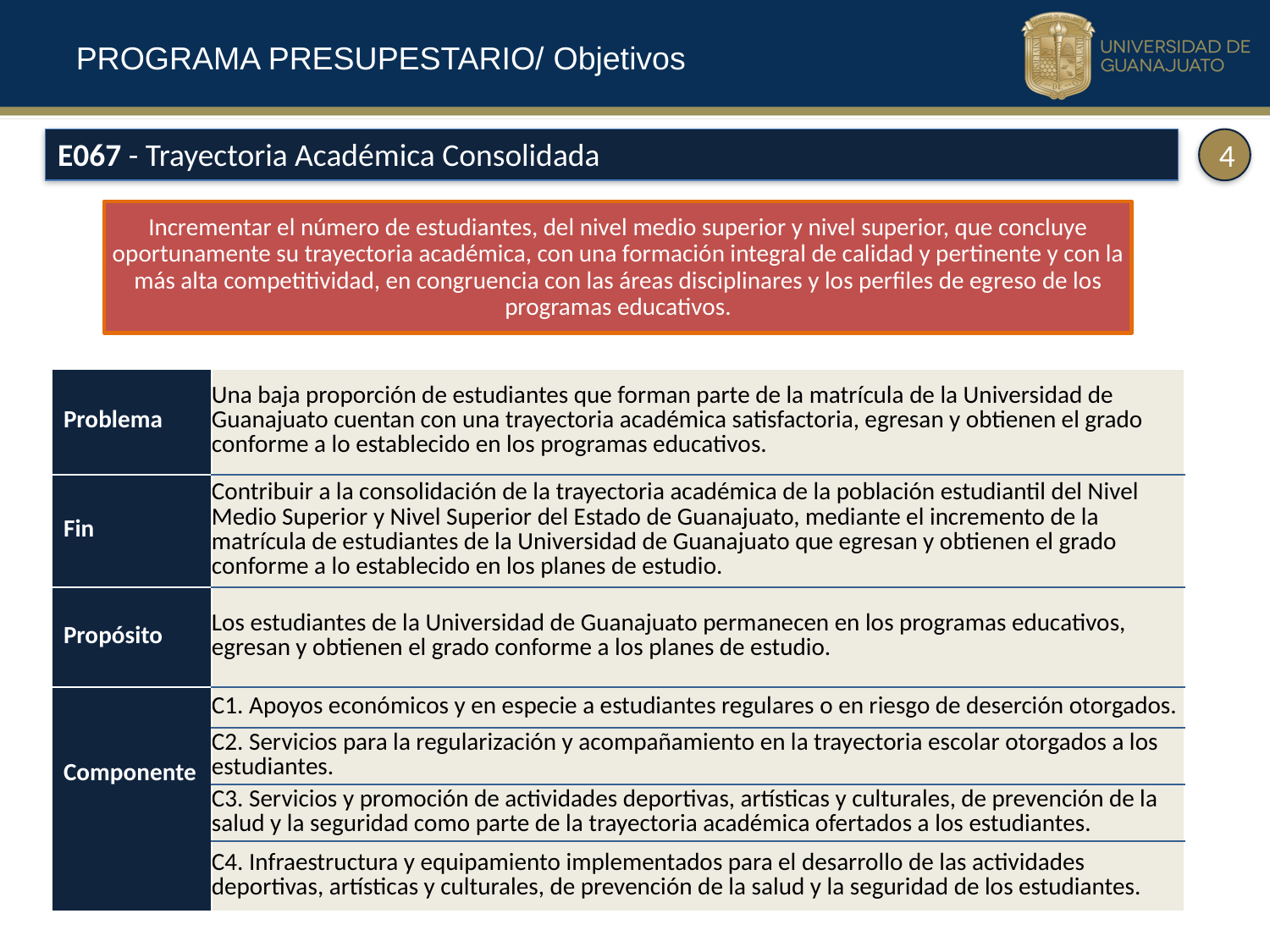

PROGRAMA PRESUPESTARIO/ Objetivos
E067 - Trayectoria Académica Consolidada

4

Incrementar el número de estudiantes, del nivel medio superior y nivel superior, que concluye oportunamente su trayectoria académica, con una formación integral de calidad y pertinente y con la más alta competitividad, en congruencia con las áreas disciplinares y los perfiles de egreso de los programas educativos.
| Problema | Una baja proporción de estudiantes que forman parte de la matrícula de la Universidad de Guanajuato cuentan con una trayectoria académica satisfactoria, egresan y obtienen el grado conforme a lo establecido en los programas educativos. |
| --- | --- |
| Fin | Contribuir a la consolidación de la trayectoria académica de la población estudiantil del Nivel Medio Superior y Nivel Superior del Estado de Guanajuato, mediante el incremento de la matrícula de estudiantes de la Universidad de Guanajuato que egresan y obtienen el grado conforme a lo establecido en los planes de estudio. |
| Propósito | Los estudiantes de la Universidad de Guanajuato permanecen en los programas educativos, egresan y obtienen el grado conforme a los planes de estudio. |
| Componente | C1. Apoyos económicos y en especie a estudiantes regulares o en riesgo de deserción otorgados. |
|  | C2. Servicios para la regularización y acompañamiento en la trayectoria escolar otorgados a los estudiantes. |
|  | C3. Servicios y promoción de actividades deportivas, artísticas y culturales, de prevención de la salud y la seguridad como parte de la trayectoria académica ofertados a los estudiantes. |
|  | C4. Infraestructura y equipamiento implementados para el desarrollo de las actividades deportivas, artísticas y culturales, de prevención de la salud y la seguridad de los estudiantes. |